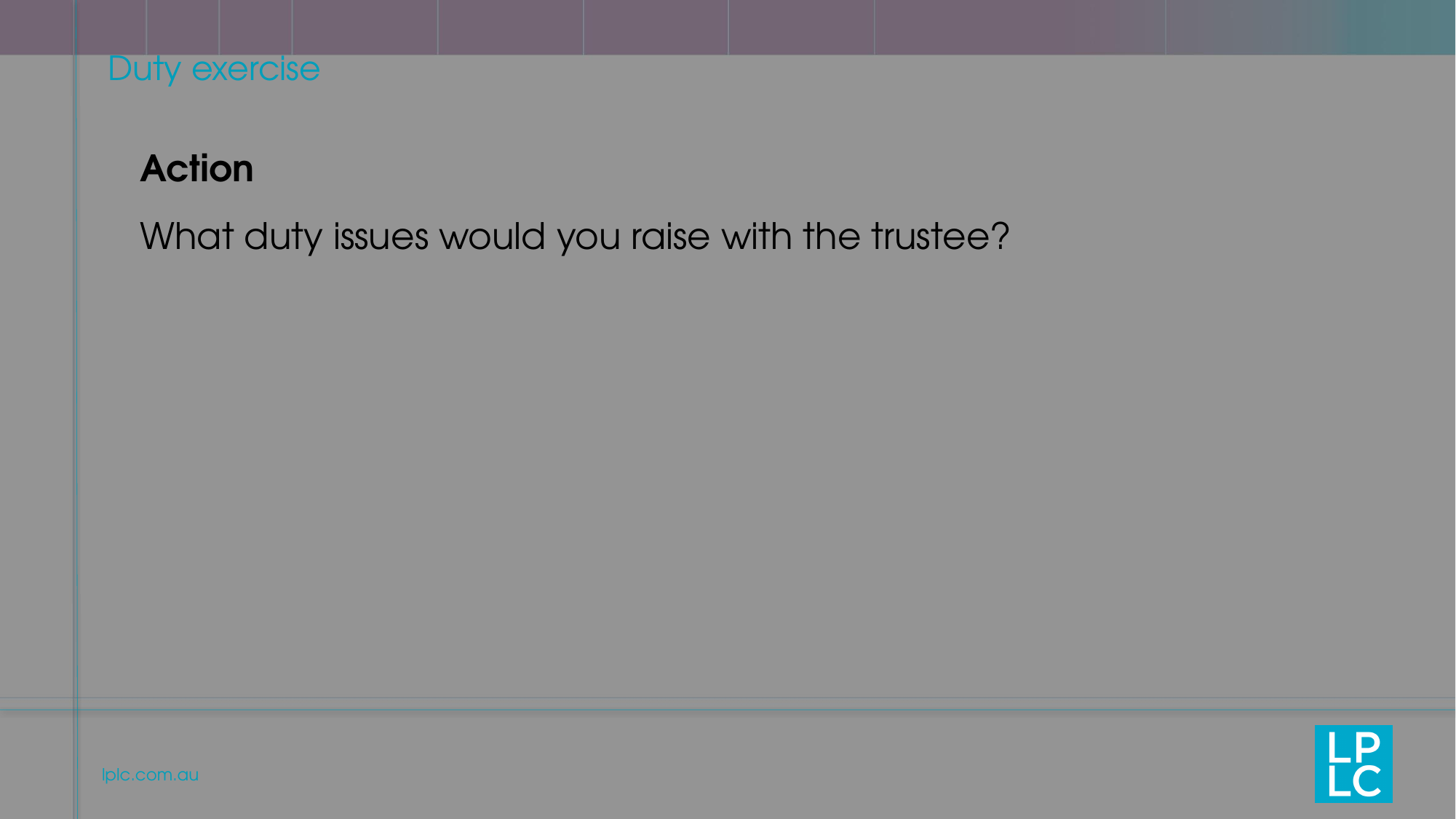

# Duty exercise
Action
What duty issues would you raise with the trustee?

lplc.com.au